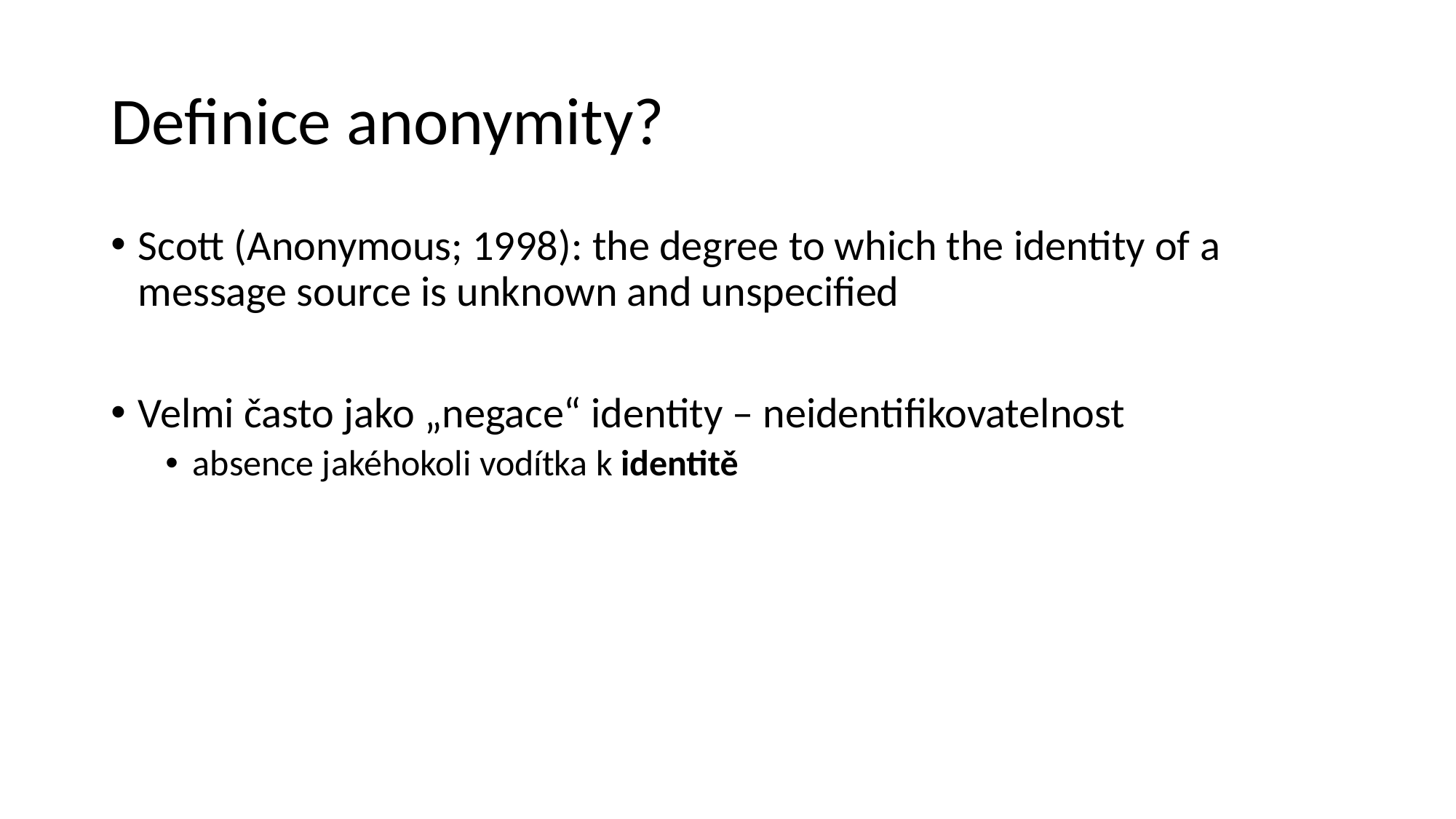

# Definice anonymity?
Scott (Anonymous; 1998): the degree to which the identity of a message source is unknown and unspecified

Velmi často jako „negace“ identity – neidentifikovatelnost
absence jakéhokoli vodítka k identitě